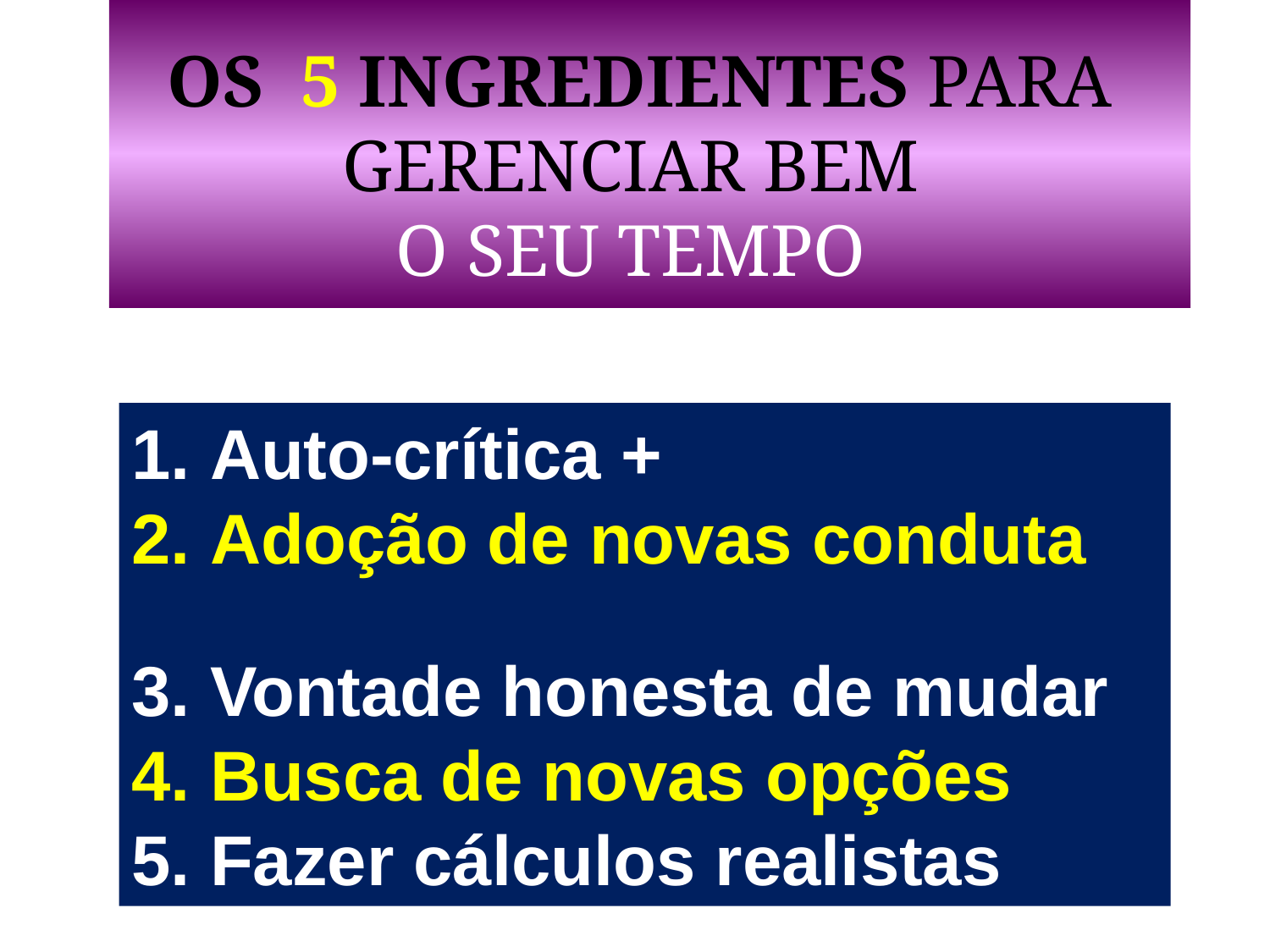

OS  5 INGREDIENTES PARA GERENCIAR BEM
O SEU TEMPO
 Auto-crítica +
 Adoção de novas conduta
 Vontade honesta de mudar
 Busca de novas opções
 Fazer cálculos realistas